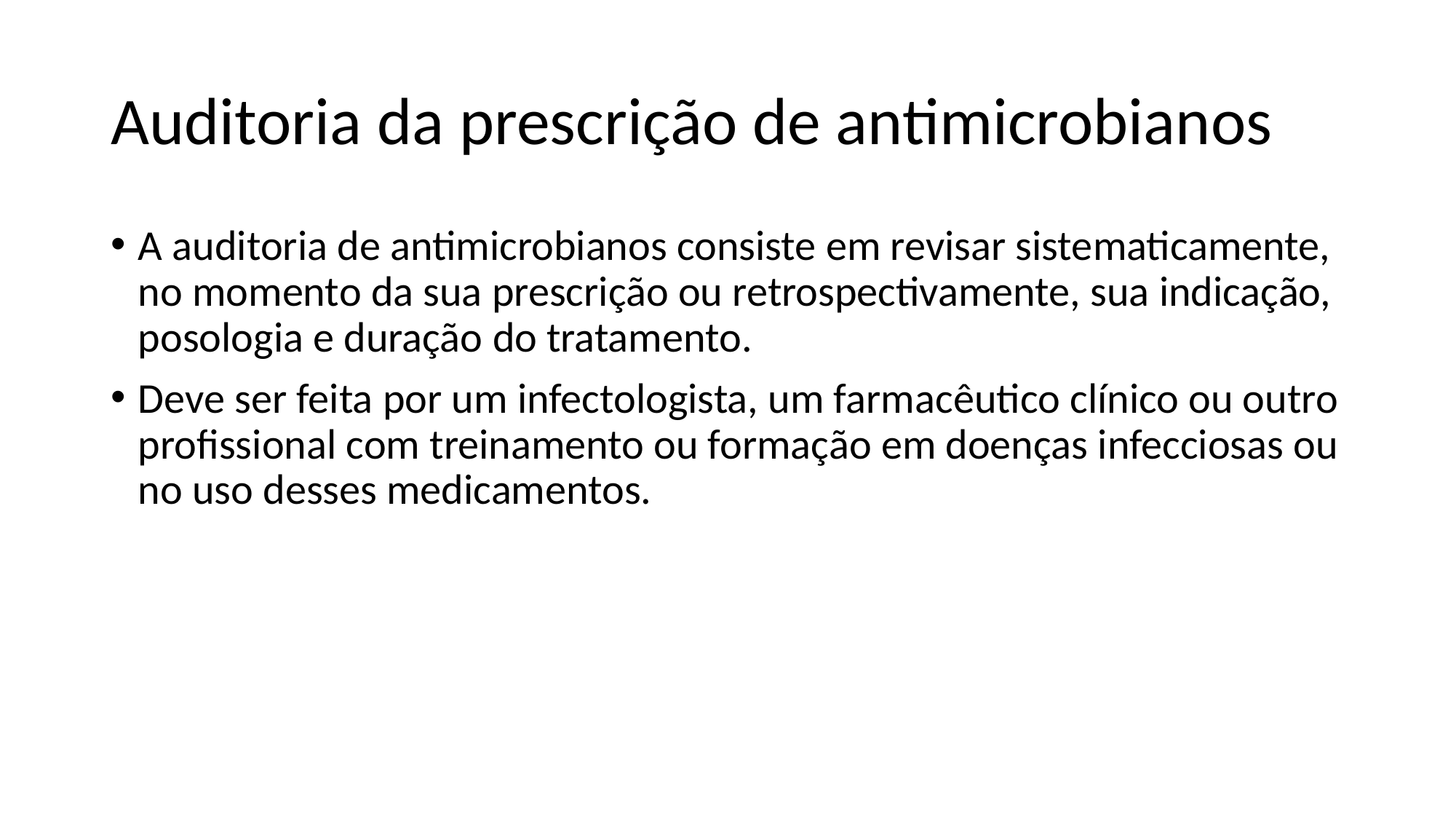

# Auditoria da prescrição de antimicrobianos
A auditoria de antimicrobianos consiste em revisar sistematicamente, no momento da sua prescrição ou retrospectivamente, sua indicação, posologia e duração do tratamento.
Deve ser feita por um infectologista, um farmacêutico clínico ou outro profissional com treinamento ou formação em doenças infecciosas ou no uso desses medicamentos.